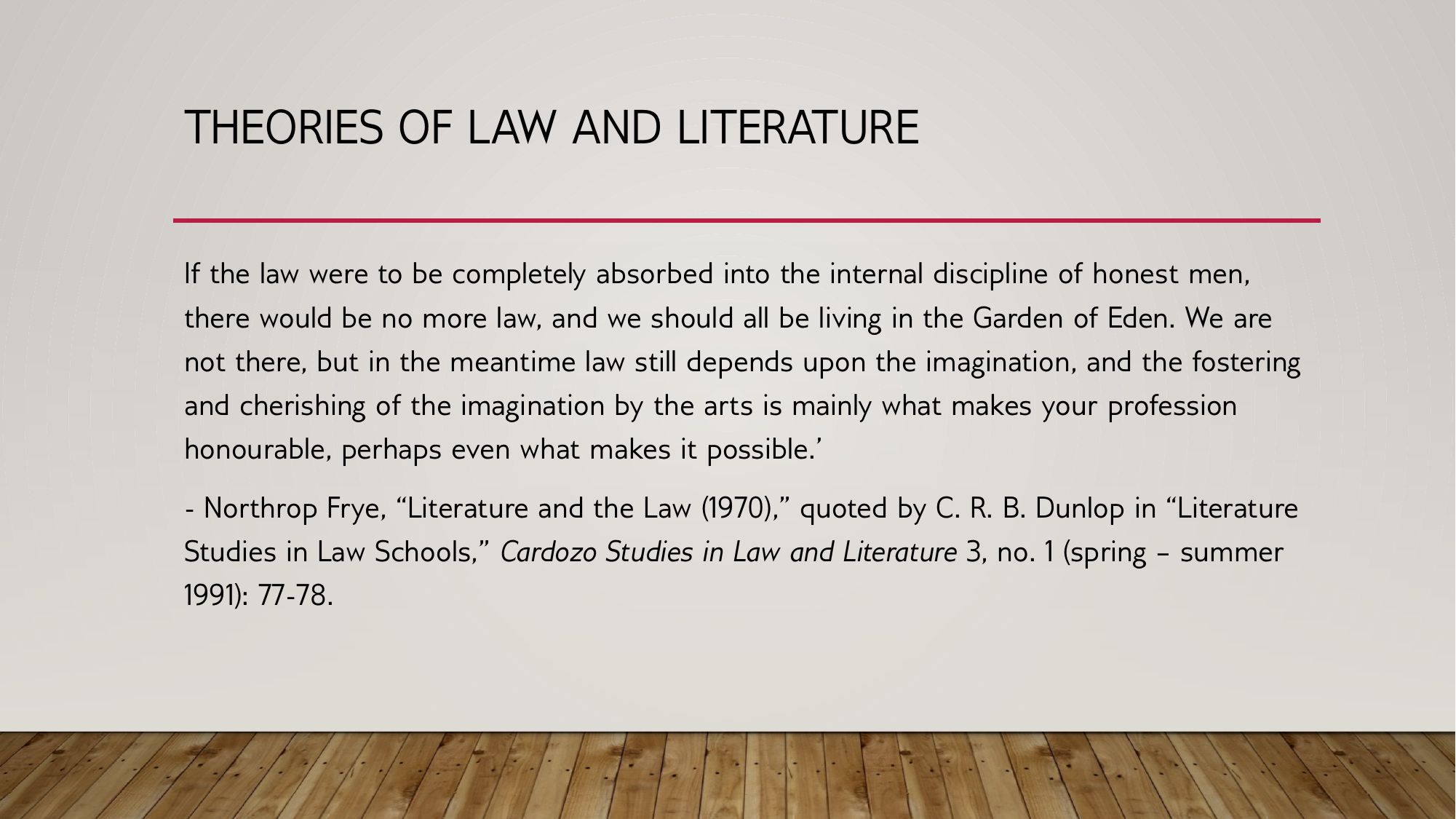

# THEORIES OF LAW AND LITERATURE
If the law were to be completely absorbed into the internal discipline of honest men, there would be no more law, and we should all be living in the Garden of Eden. We are not there, but in the meantime law still depends upon the imagination, and the fostering and cherishing of the imagination by the arts is mainly what makes your profession honourable, perhaps even what makes it possible.’
- Northrop Frye, “Literature and the Law (1970),” quoted by C. R. B. Dunlop in “Literature Studies in Law Schools,” Cardozo Studies in Law and Literature 3, no. 1 (spring – summer 1991): 77-78.